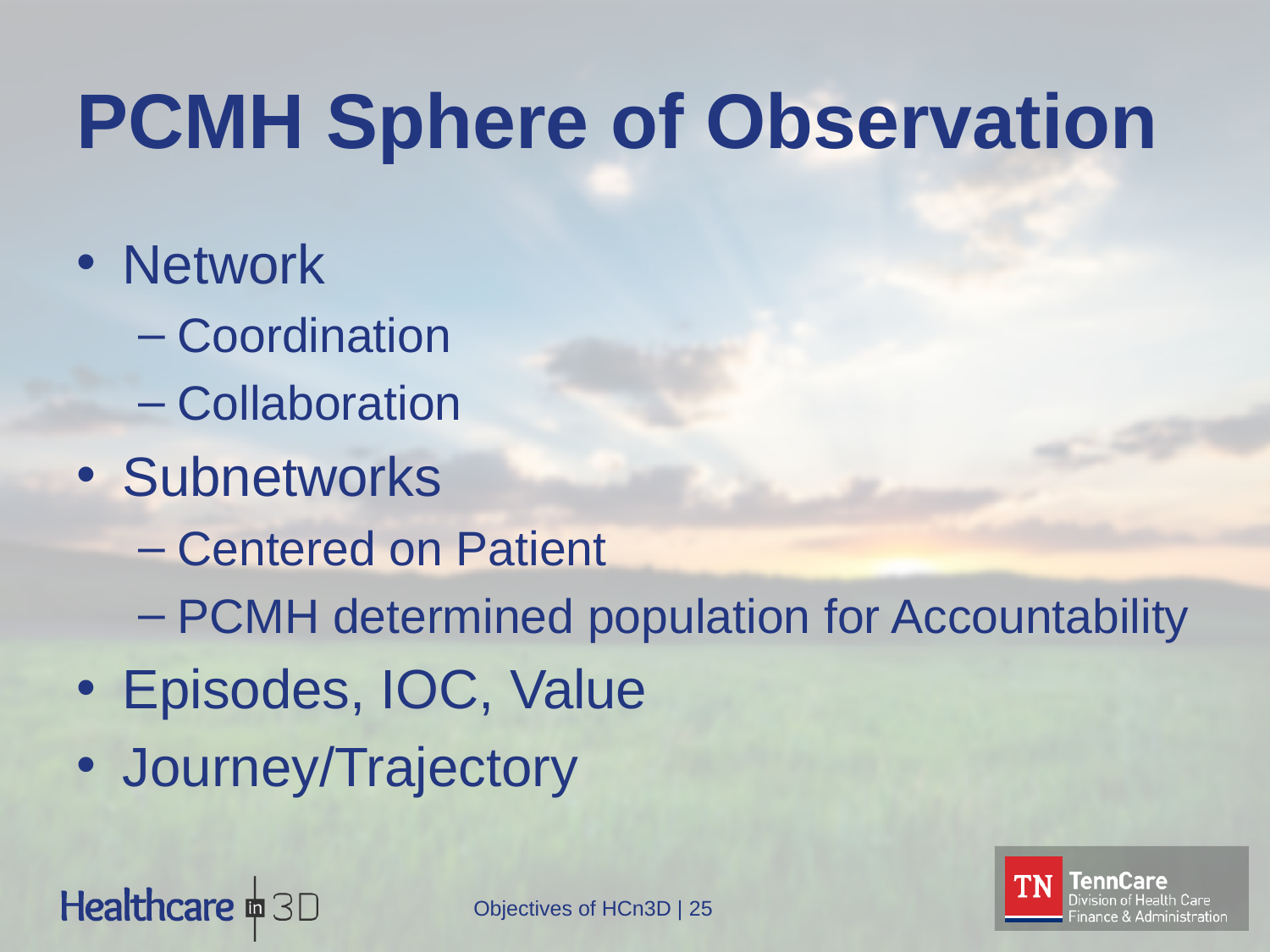

# PCMH Sphere of Observation
Network
Coordination
Collaboration
Subnetworks
Centered on Patient
PCMH determined population for Accountability
Episodes, IOC, Value
Journey/Trajectory